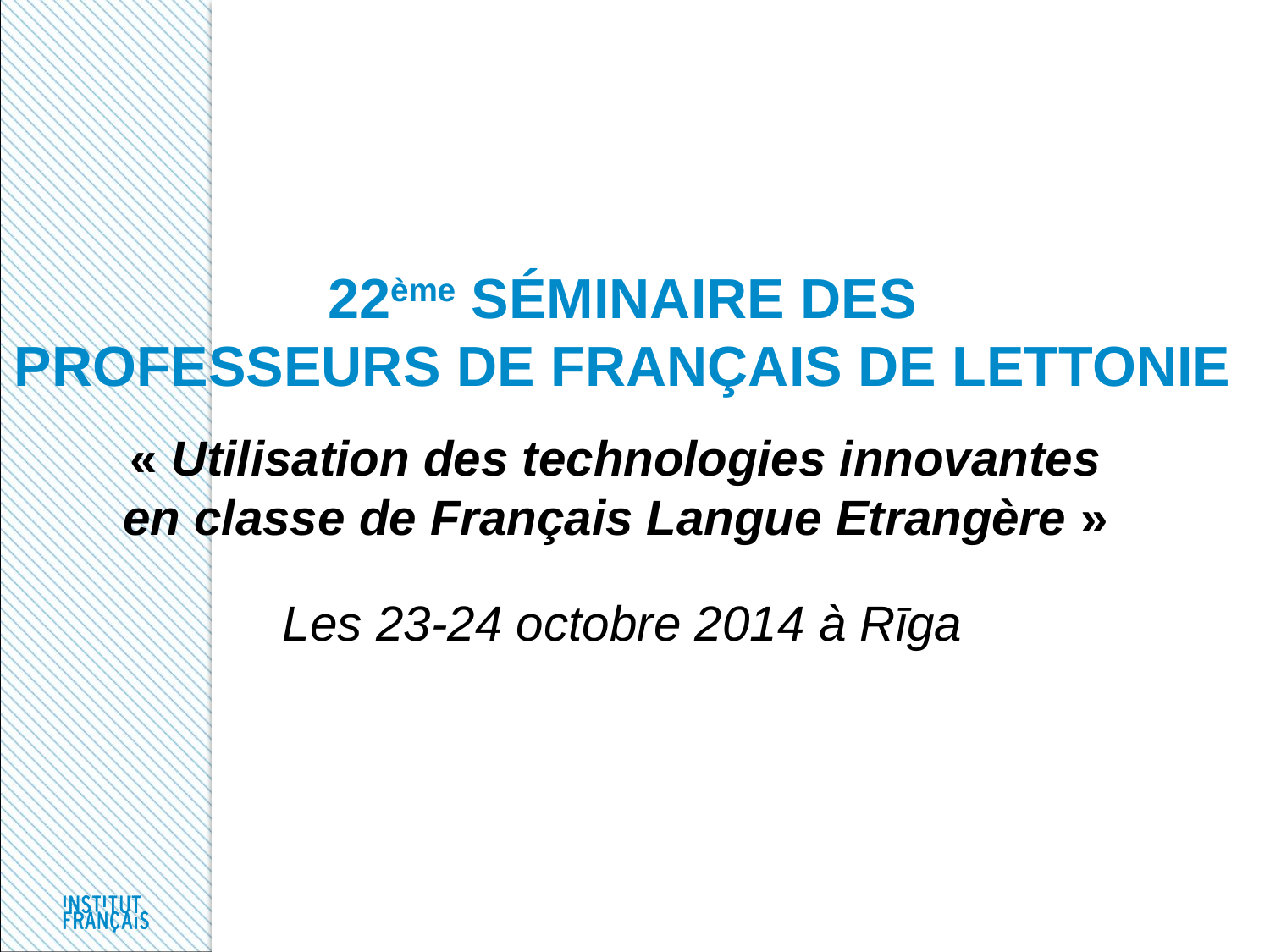

22ème SÉMINAIRE DES
PROFESSEURS DE FRANÇAIS DE LETTONIE

« Utilisation des technologies innovantes
en classe de Français Langue Etrangère »

Les 23-24 octobre 2014 à Rīga